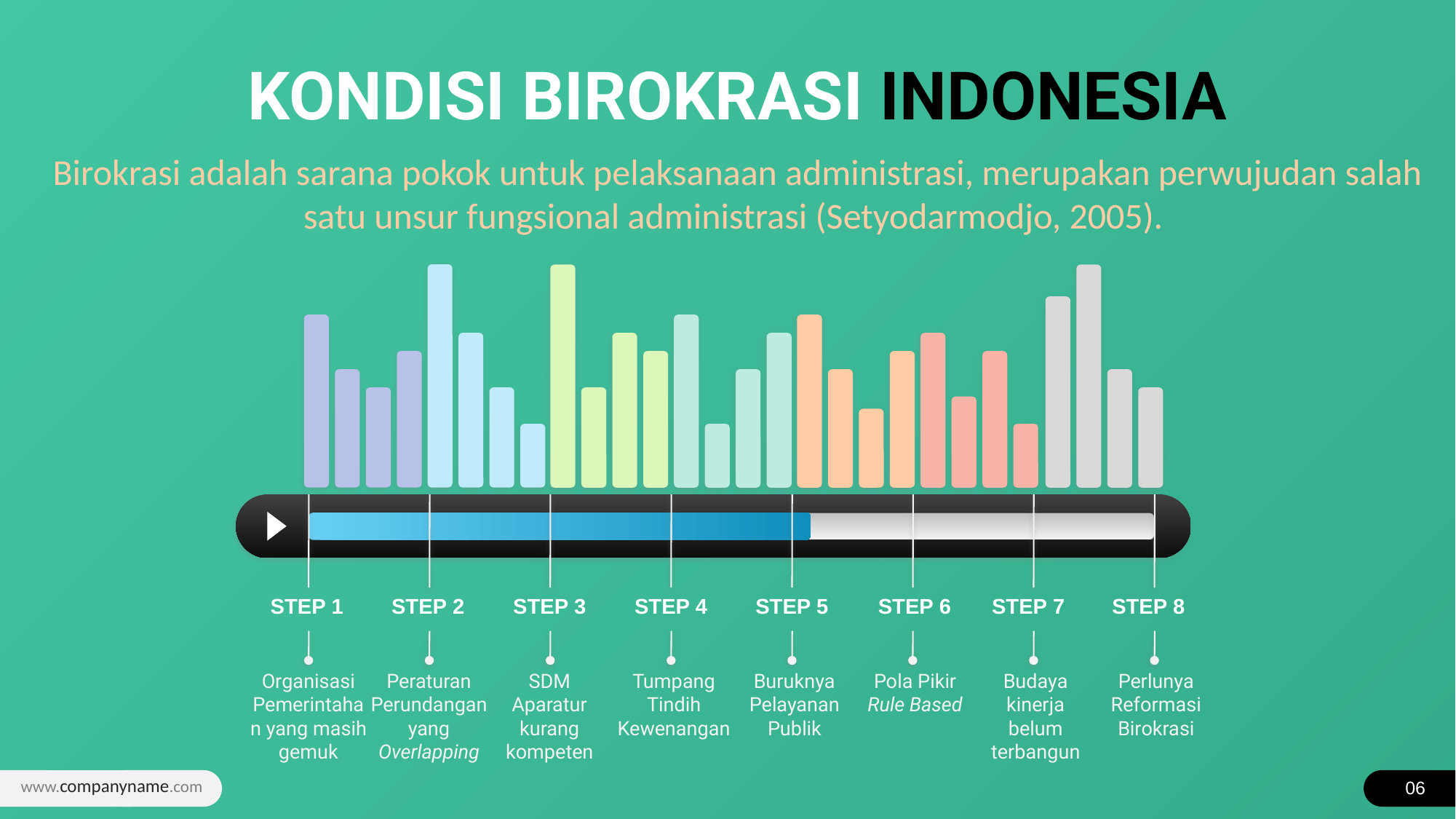

KONDISI BIROKRASI INDONESIA
Birokrasi adalah sarana pokok untuk pelaksanaan administrasi, merupakan perwujudan salah satu unsur fungsional administrasi (Setyodarmodjo, 2005).

STEP 1
STEP 2
STEP 3
STEP 4
STEP 5
STEP 6
STEP 7
STEP 8
Organisasi Pemerintahan yang masih gemuk
Peraturan Perundangan yang Overlapping
SDM Aparatur kurang kompeten
Tumpang Tindih Kewenangan
Buruknya Pelayanan Publik
Pola Pikir Rule Based
Budaya kinerja belum terbangun
Perlunya Reformasi Birokrasi
06